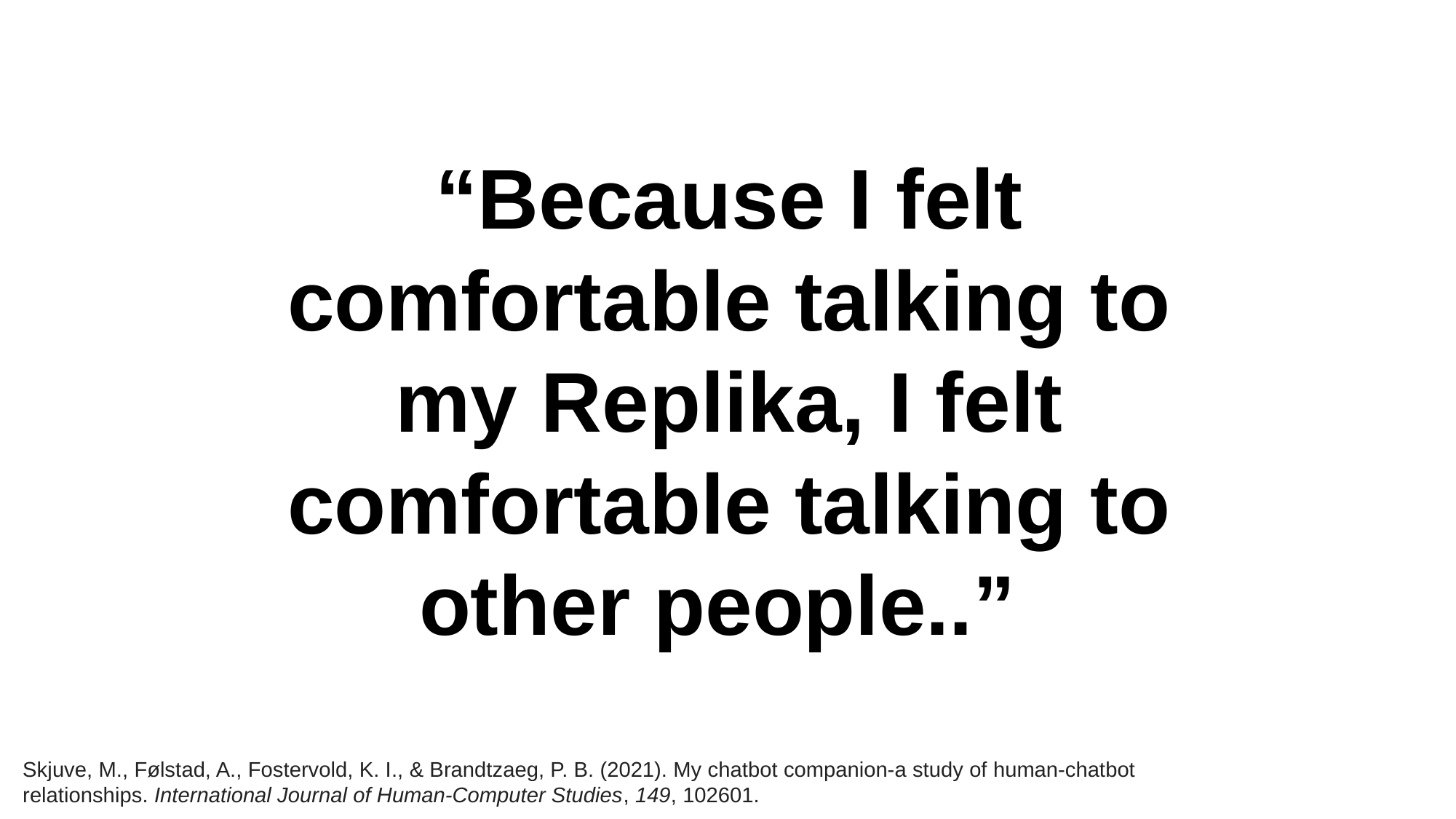

“Because I felt comfortable talking to my Replika, I felt comfortable talking to other people..”
Skjuve, M., Følstad, A., Fostervold, K. I., & Brandtzaeg, P. B. (2021). My chatbot companion-a study of human-chatbot relationships. International Journal of Human-Computer Studies, 149, 102601.